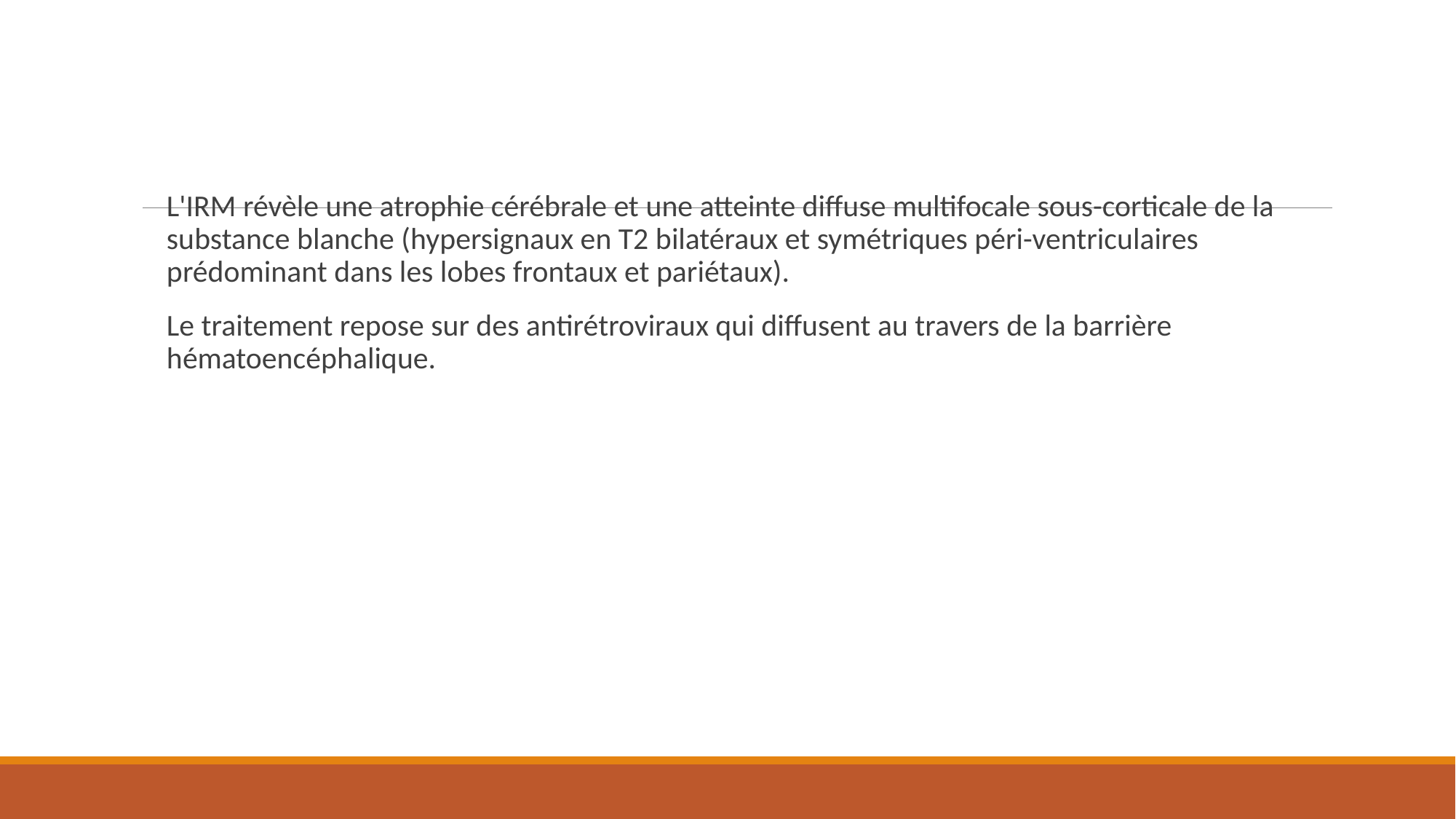

L'IRM révèle une atrophie cérébrale et une atteinte diffuse multifocale sous-corticale de la substance blanche (hypersignaux en T2 bilatéraux et symétriques péri-ventriculaires prédominant dans les lobes frontaux et pariétaux).
Le traitement repose sur des antirétroviraux qui diffusent au travers de la barrière hématoencéphalique.